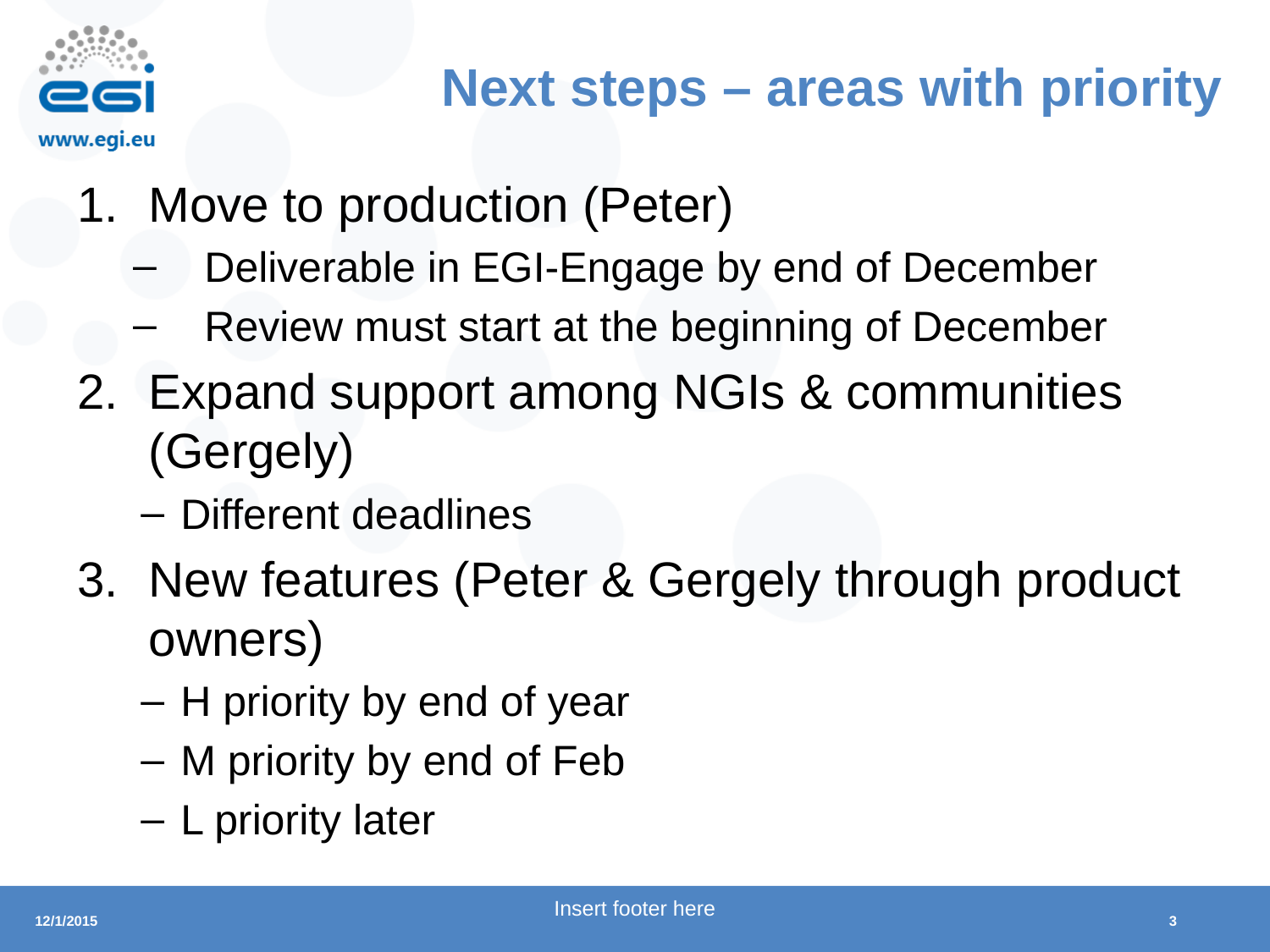

# Next steps – areas with priority
Move to production (Peter)
Deliverable in EGI-Engage by end of December
Review must start at the beginning of December
Expand support among NGIs & communities (Gergely)
Different deadlines
New features (Peter & Gergely through product owners)
H priority by end of year
M priority by end of Feb
L priority later

Insert footer here